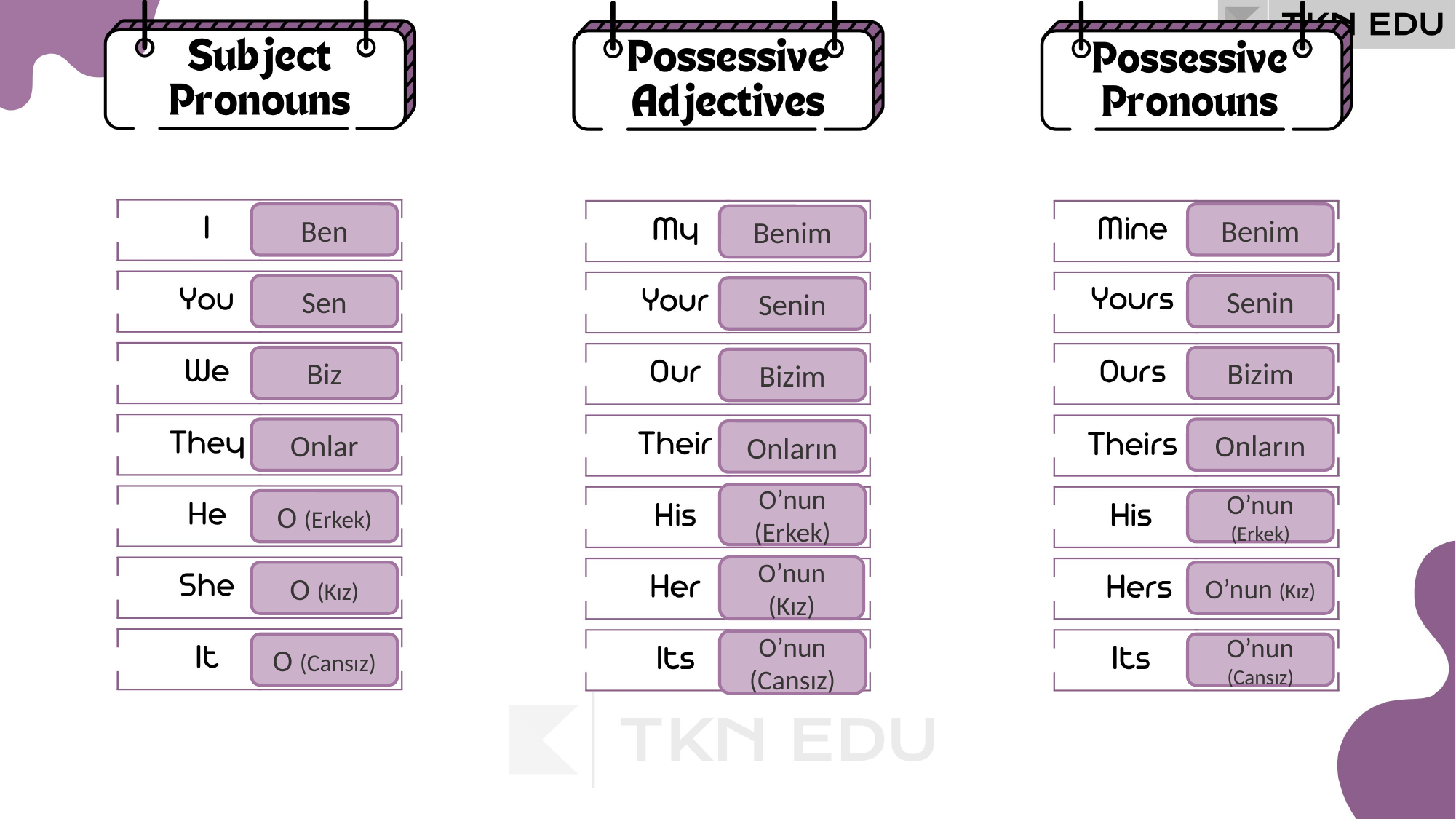

Ben
Benim
Benim
Sen
Senin
Senin
Biz
Bizim
Bizim
Onlar
Onların
Onların
O’nun (Erkek)
O (Erkek)
O’nun (Erkek)
O’nun (Kız)
O (Kız)
O’nun (Kız)
O’nun (Cansız)
O (Cansız)
O’nun (Cansız)